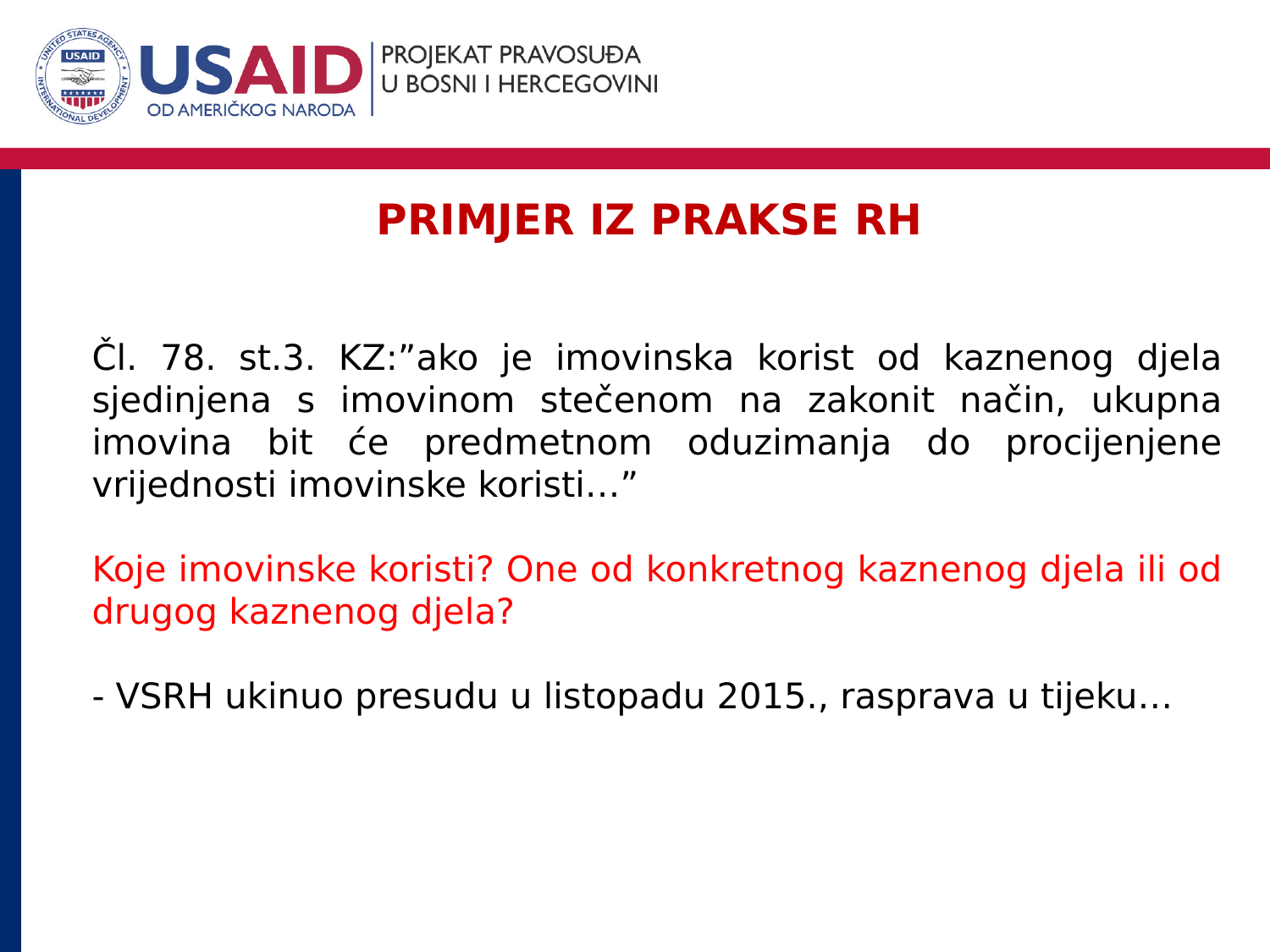

PRIMJER IZ PRAKSE RH

Čl. 78. st.3. KZ:”ako je imovinska korist od kaznenog djela sjedinjena s imovinom stečenom na zakonit način, ukupna imovina bit će predmetnom oduzimanja do procijenjene vrijednosti imovinske koristi…”

Koje imovinske koristi? One od konkretnog kaznenog djela ili od drugog kaznenog djela?

- VSRH ukinuo presudu u listopadu 2015., rasprava u tijeku…